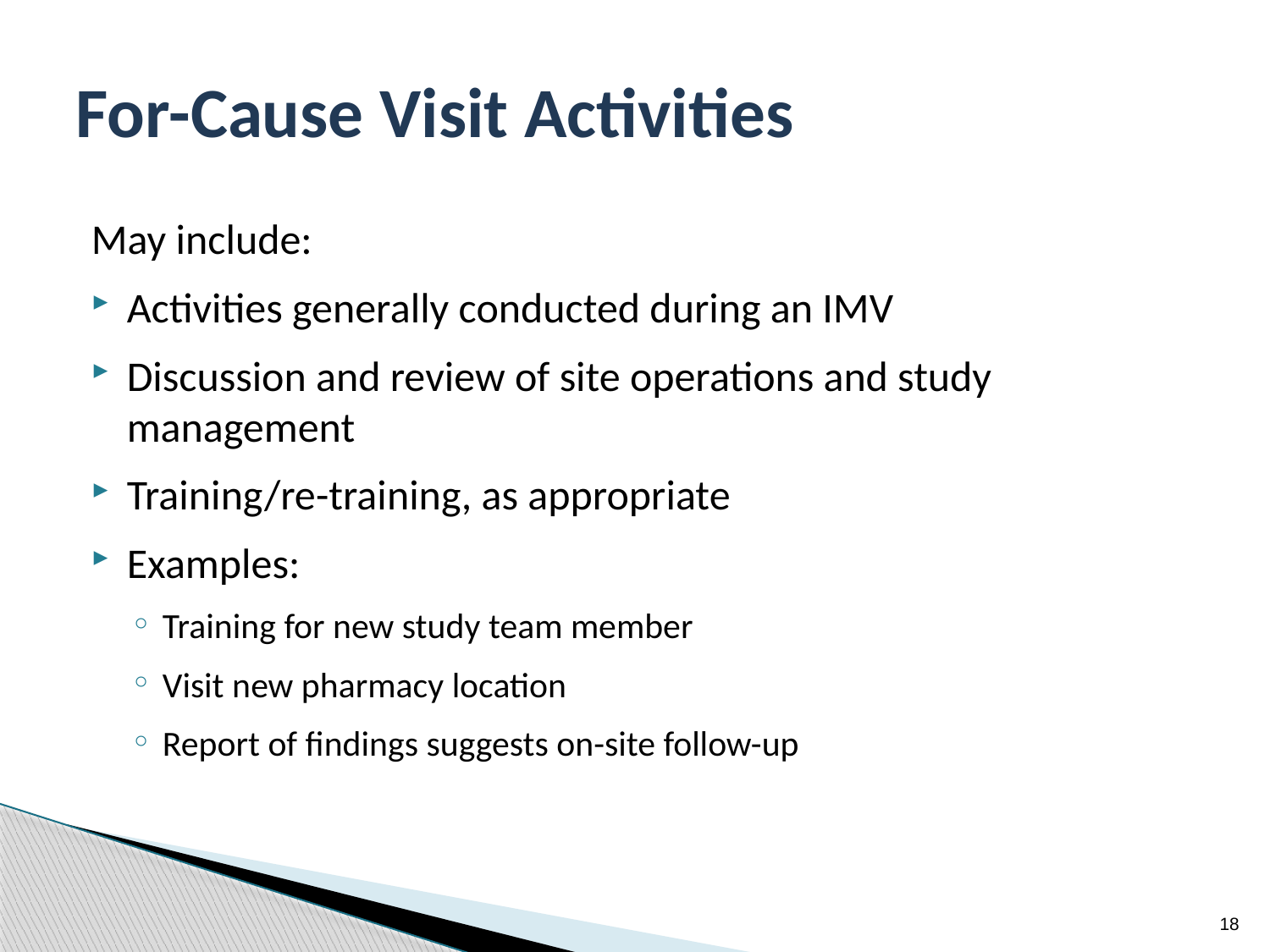

# For-Cause Visit Activities
May include:
Activities generally conducted during an IMV
Discussion and review of site operations and study management
Training/re-training, as appropriate
Examples:
Training for new study team member
Visit new pharmacy location
Report of findings suggests on-site follow-up
18